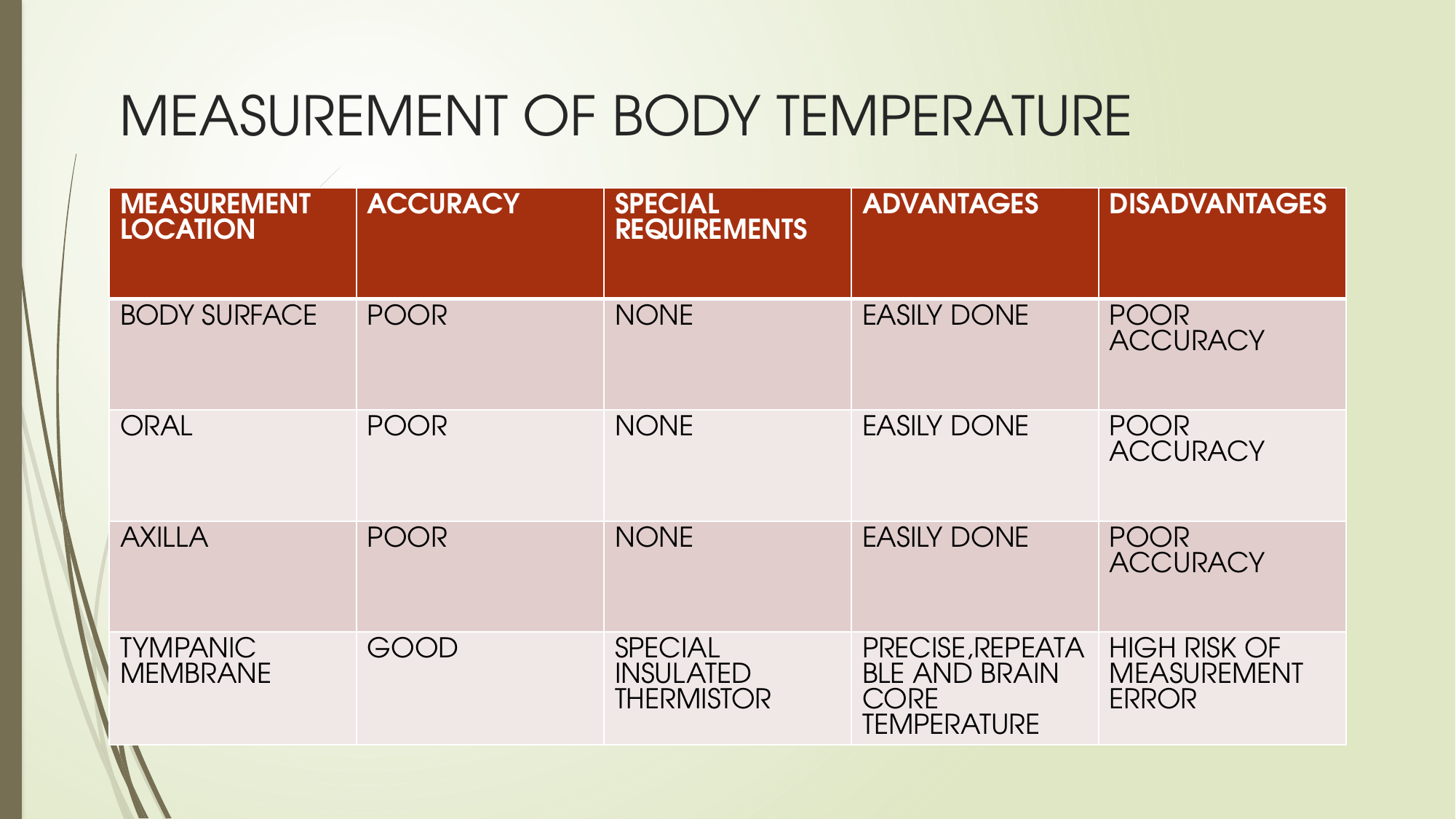

# MEASUREMENT OF BODY TEMPERATURE
| MEASUREMENT LOCATION | ACCURACY | SPECIAL REQUIREMENTS | ADVANTAGES | DISADVANTAGES |
| --- | --- | --- | --- | --- |
| BODY SURFACE | POOR | NONE | EASILY DONE | POOR ACCURACY |
| ORAL | POOR | NONE | EASILY DONE | POOR ACCURACY |
| AXILLA | POOR | NONE | EASILY DONE | POOR ACCURACY |
| TYMPANIC MEMBRANE | GOOD | SPECIAL INSULATED THERMISTOR | PRECISE,REPEATABLE AND BRAIN CORE TEMPERATURE | HIGH RISK OF MEASUREMENT ERROR |